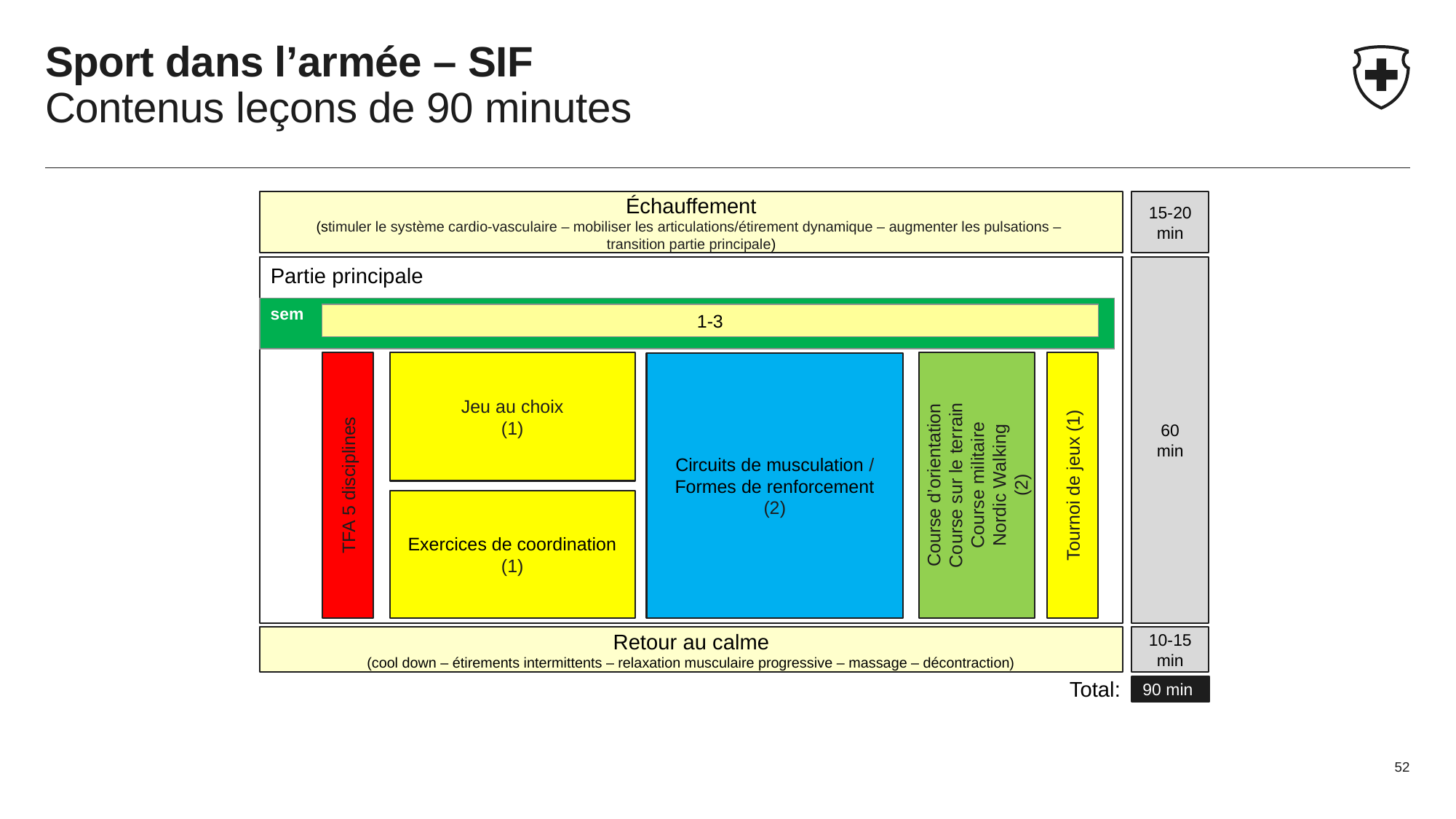

# Sport dans l’armée – SIF Contenus leçons de 90 minutes
15-20 min
Échauffement
(stimuler le système cardio-vasculaire – mobiliser les articulations/étirement dynamique – augmenter les pulsations –
transition partie principale)
Partie principale
60
min
sem

1-3
Jeu au choix
(1)
Circuits de musculation /
Formes de renforcement
(2)
Course d’orientation
Course sur le terrain
Course militaire
Nordic Walking
(2)
TFA 5 disciplines
Tournoi de jeux (1)
Exercices de coordination (1)
Retour au calme
(cool down – étirements intermittents – relaxation musculaire progressive – massage – décontraction)
10-15 min
Total:
90 min
52